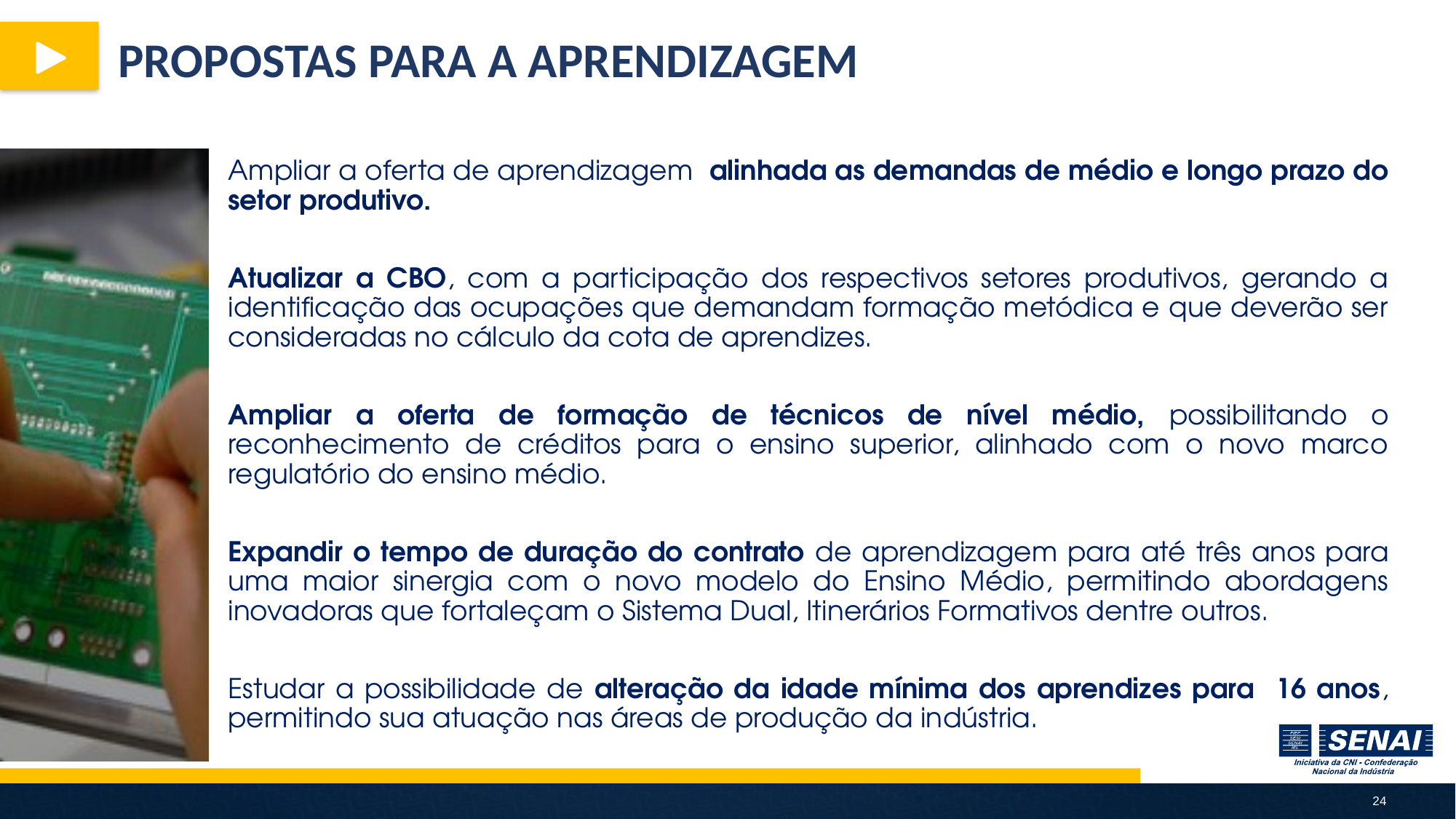

PROPOSTAS PARA A APRENDIZAGEM

Ampliar a oferta de aprendizagem  alinhada as demandas de médio e longo prazo do setor produtivo.
Atualizar a CBO, com a participação dos respectivos setores produtivos, gerando a identificação das ocupações que demandam formação metódica e que deverão ser consideradas no cálculo da cota de aprendizes.
Ampliar a oferta de formação de técnicos de nível médio, possibilitando o reconhecimento de créditos para o ensino superior, alinhado com o novo marco regulatório do ensino médio.
Expandir o tempo de duração do contrato de aprendizagem para até três anos para uma maior sinergia com o novo modelo do Ensino Médio, permitindo abordagens inovadoras que fortaleçam o Sistema Dual, Itinerários Formativos dentre outros.
Estudar a possibilidade de alteração da idade mínima dos aprendizes para  16 anos, permitindo sua atuação nas áreas de produção da indústria.